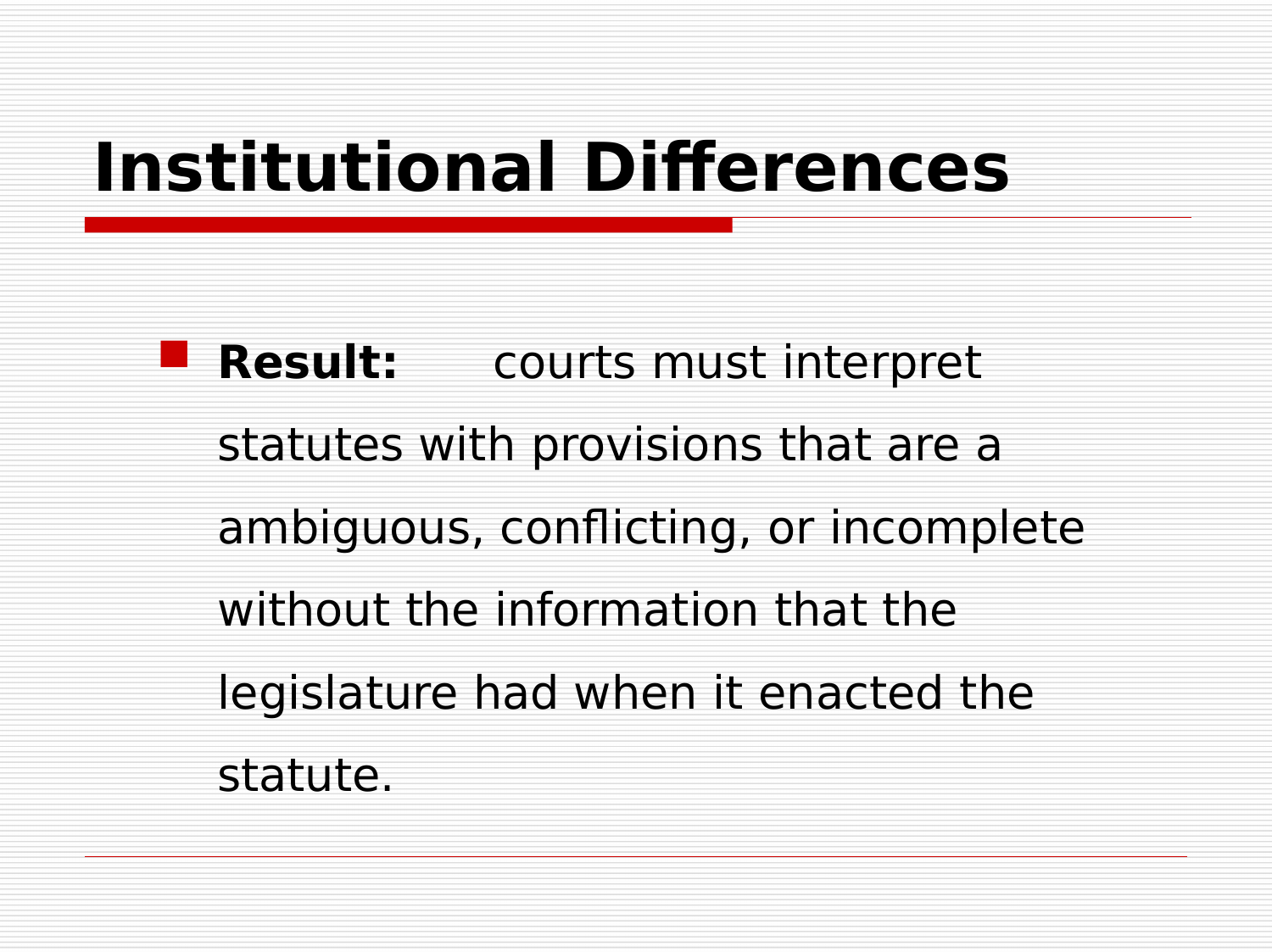

# Institutional Differences
Result:	courts must interpret statutes with provisions that are a ambiguous, conflicting, or incomplete without the information that the legislature had when it enacted the statute.